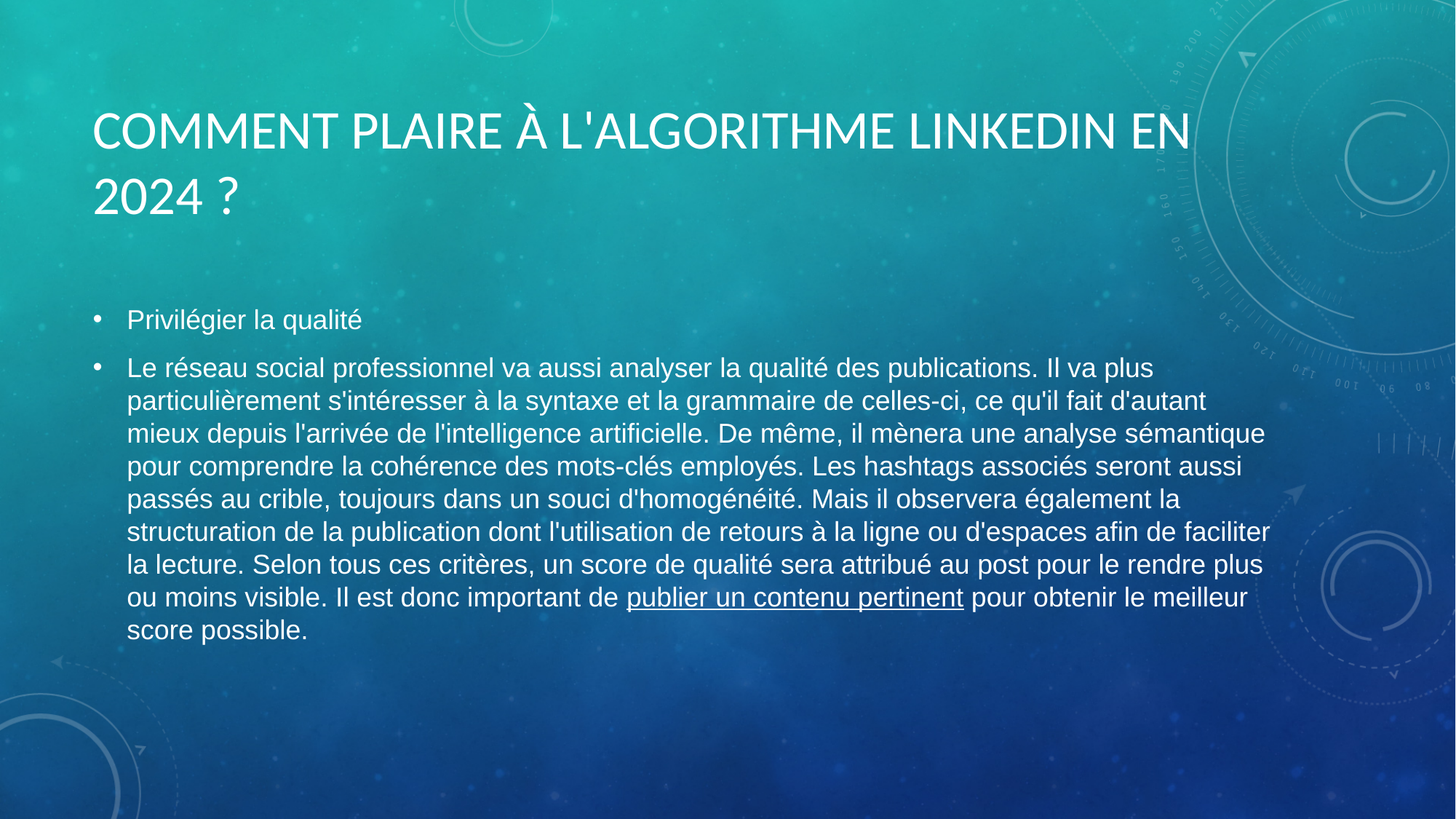

# Comment plaire à l'algorithme LinkedIn en 2024 ?
Privilégier la qualité
Le réseau social professionnel va aussi analyser la qualité des publications. Il va plus particulièrement s'intéresser à la syntaxe et la grammaire de celles-ci, ce qu'il fait d'autant mieux depuis l'arrivée de l'intelligence artificielle. De même, il mènera une analyse sémantique pour comprendre la cohérence des mots-clés employés. Les hashtags associés seront aussi passés au crible, toujours dans un souci d'homogénéité. Mais il observera également la structuration de la publication dont l'utilisation de retours à la ligne ou d'espaces afin de faciliter la lecture. Selon tous ces critères, un score de qualité sera attribué au post pour le rendre plus ou moins visible. Il est donc important de publier un contenu pertinent pour obtenir le meilleur score possible.